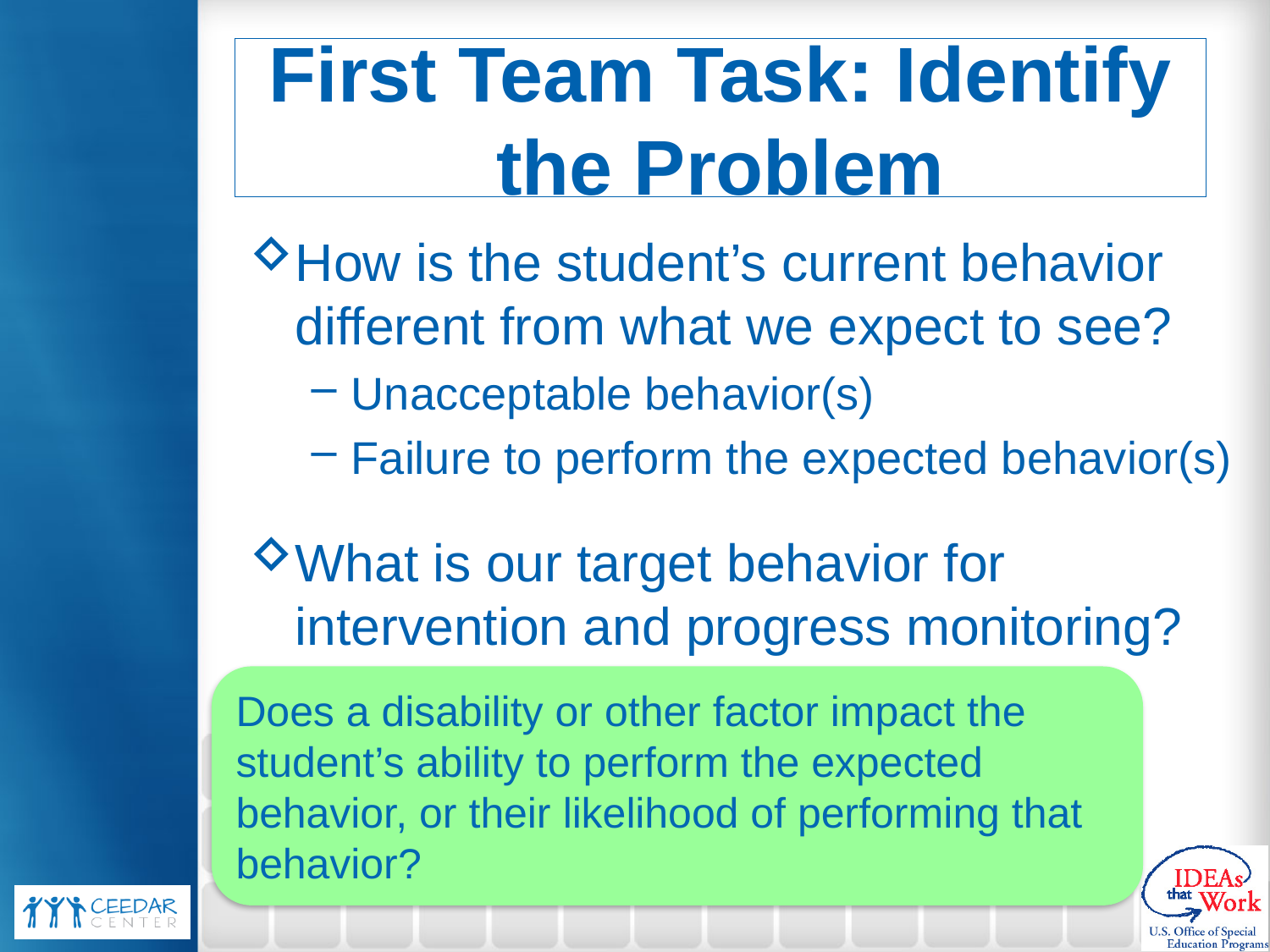

# First Team Task: Identify the Problem
How is the student’s current behavior different from what we expect to see?
Unacceptable behavior(s)
Failure to perform the expected behavior(s)

What is our target behavior for intervention and progress monitoring?
Does a disability or other factor impact the student’s ability to perform the expected behavior, or their likelihood of performing that behavior?